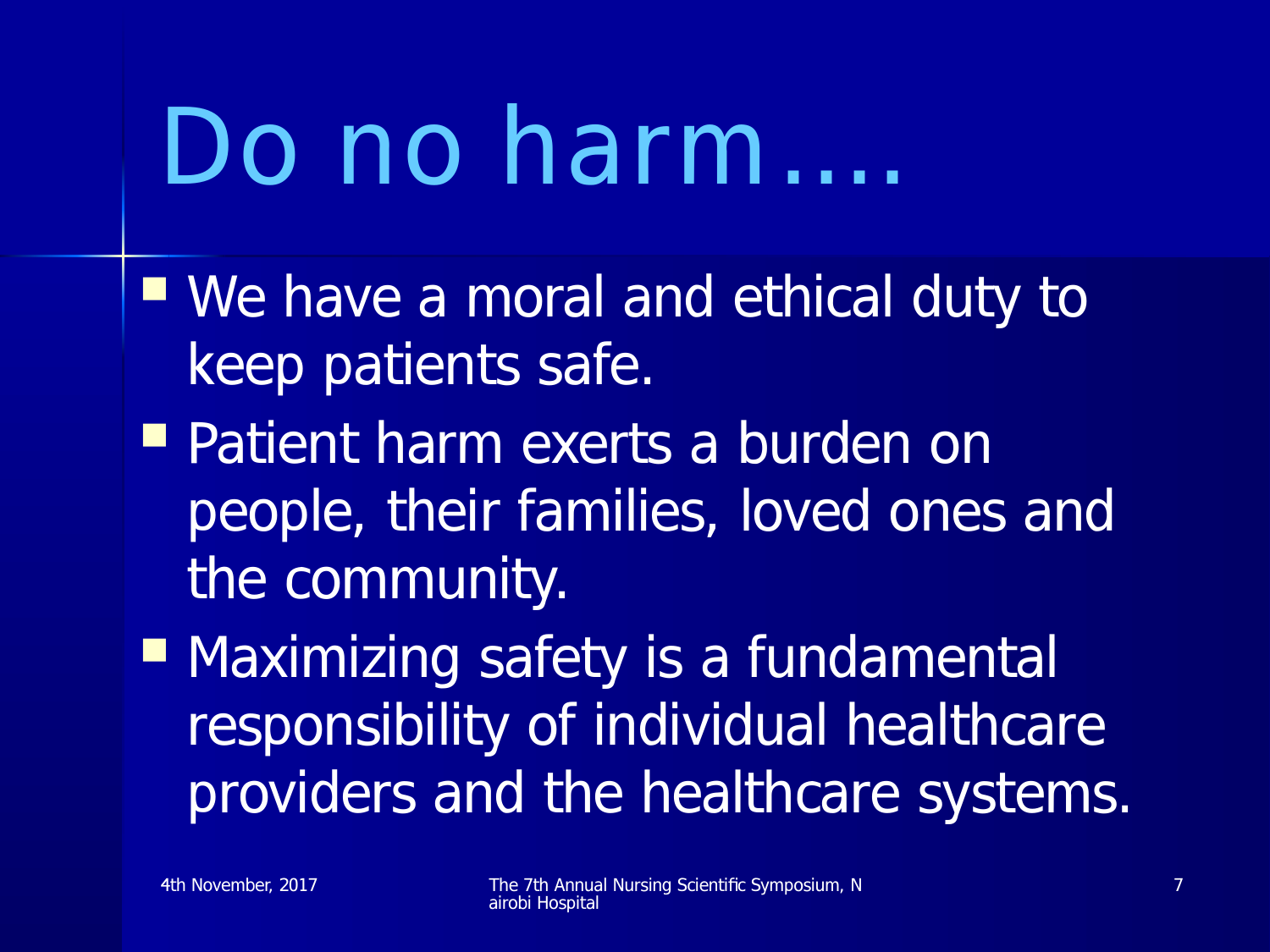

# Do no harm....
We have a moral and ethical duty to keep patients safe.
Patient harm exerts a burden on people, their families, loved ones and the community.
Maximizing safety is a fundamental responsibility of individual healthcare providers and the healthcare systems.
4th November, 2017
The 7th Annual Nursing Scientific Symposium, Nairobi Hospital
7